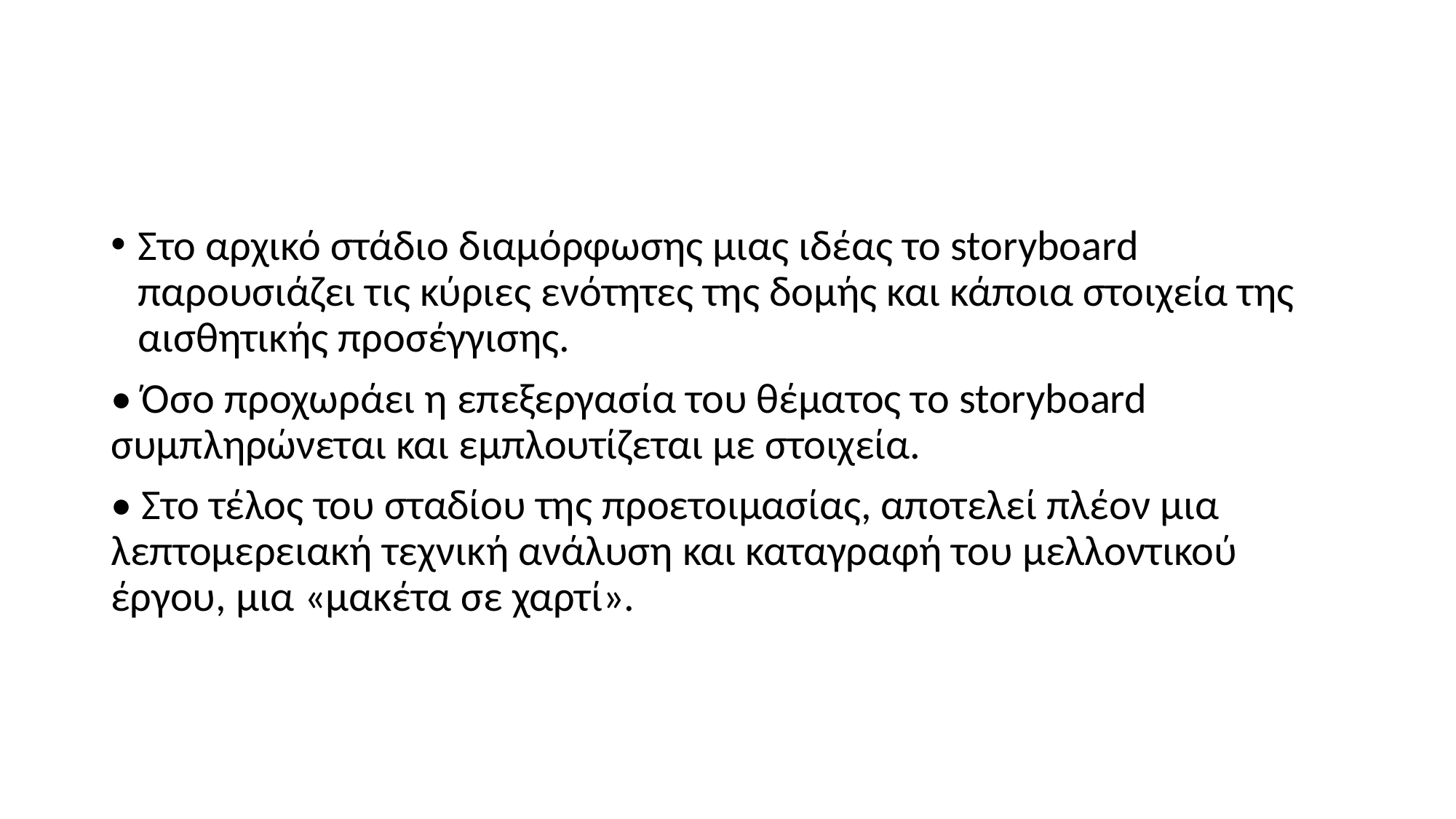

#
Στο αρχικό στάδιο διαμόρφωσης μιας ιδέας το storyboard παρουσιάζει τις κύριες ενότητες της δομής και κάποια στοιχεία της αισθητικής προσέγγισης.
• Όσο προχωράει η επεξεργασία του θέματος το storyboard συμπληρώνεται και εμπλουτίζεται με στοιχεία.
• Στο τέλος του σταδίου της προετοιμασίας, αποτελεί πλέον μια λεπτομερειακή τεχνική ανάλυση και καταγραφή του μελλοντικού έργου, μια «μακέτα σε χαρτί».